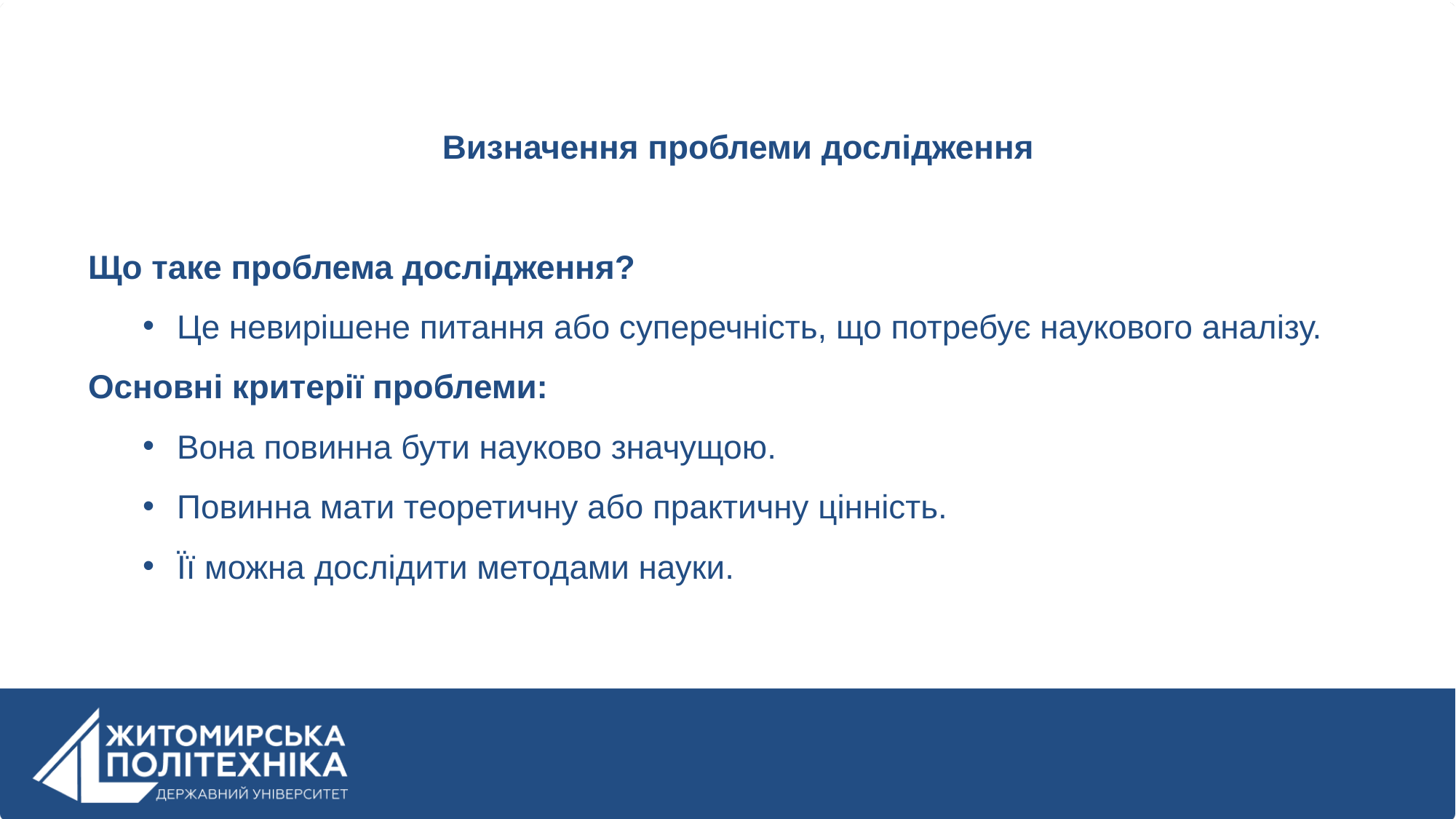

Визначення проблеми дослідження

Що таке проблема дослідження?
Це невирішене питання або суперечність, що потребує наукового аналізу.
Основні критерії проблеми:
Вона повинна бути науково значущою.
Повинна мати теоретичну або практичну цінність.
Її можна дослідити методами науки.